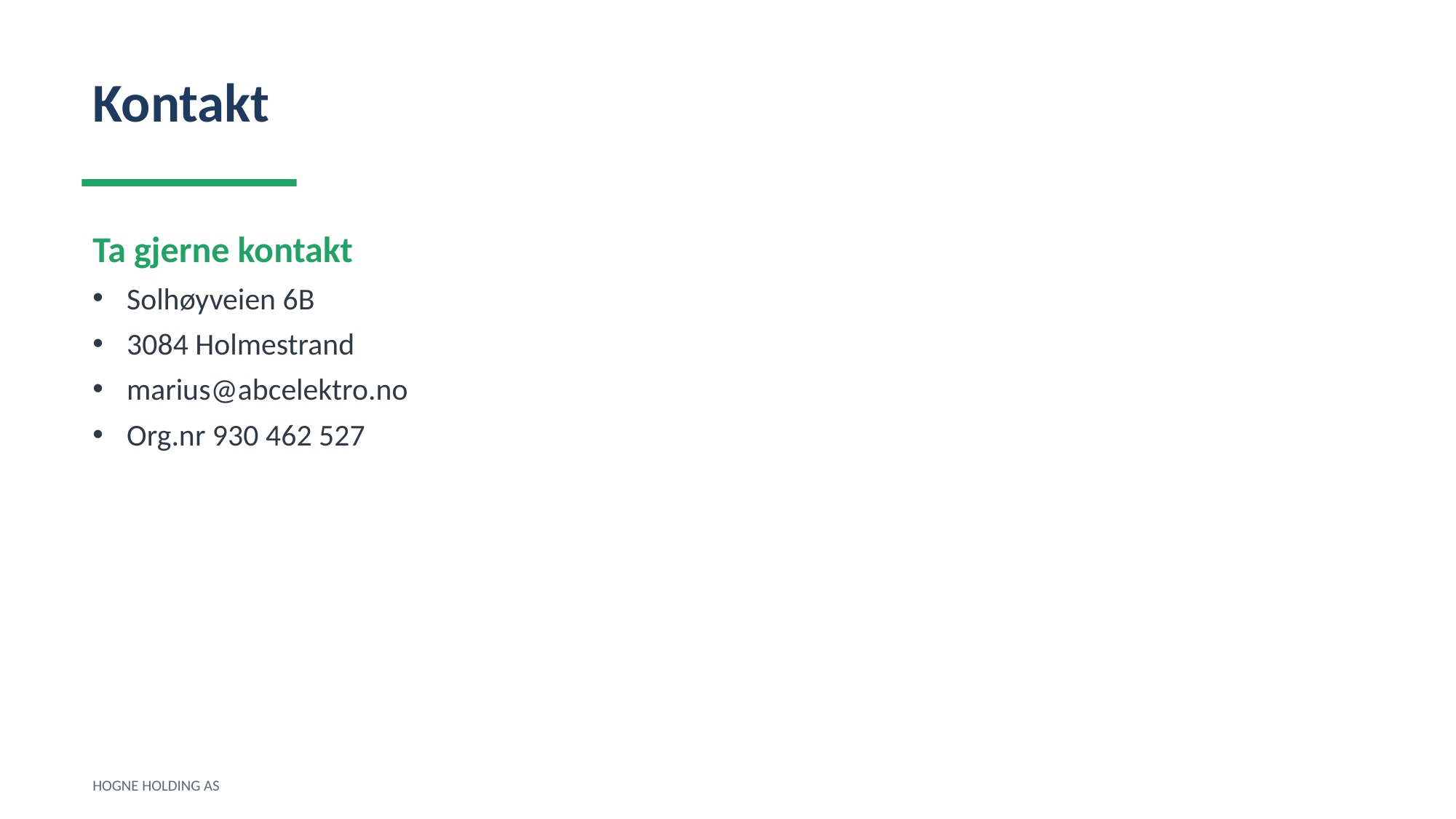

Kontakt

Ta gjerne kontakt
Solhøyveien 6B
3084 Holmestrand
marius@abcelektro.no
Org.nr 930 462 527
HOGNE HOLDING AS